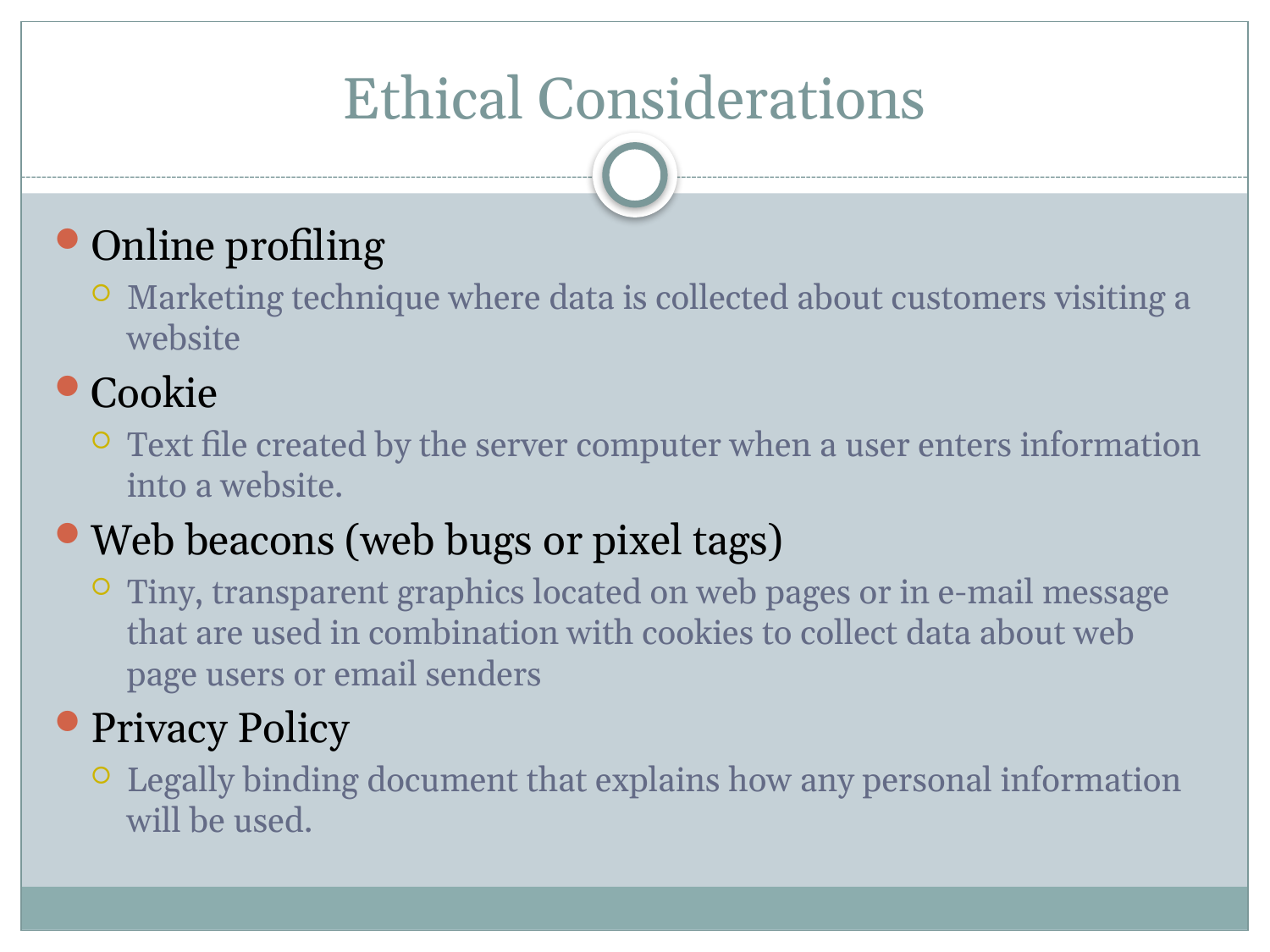

# Ethical Considerations
Online profiling
Marketing technique where data is collected about customers visiting a website
Cookie
Text file created by the server computer when a user enters information into a website.
Web beacons (web bugs or pixel tags)
Tiny, transparent graphics located on web pages or in e-mail message that are used in combination with cookies to collect data about web page users or email senders
Privacy Policy
Legally binding document that explains how any personal information will be used.